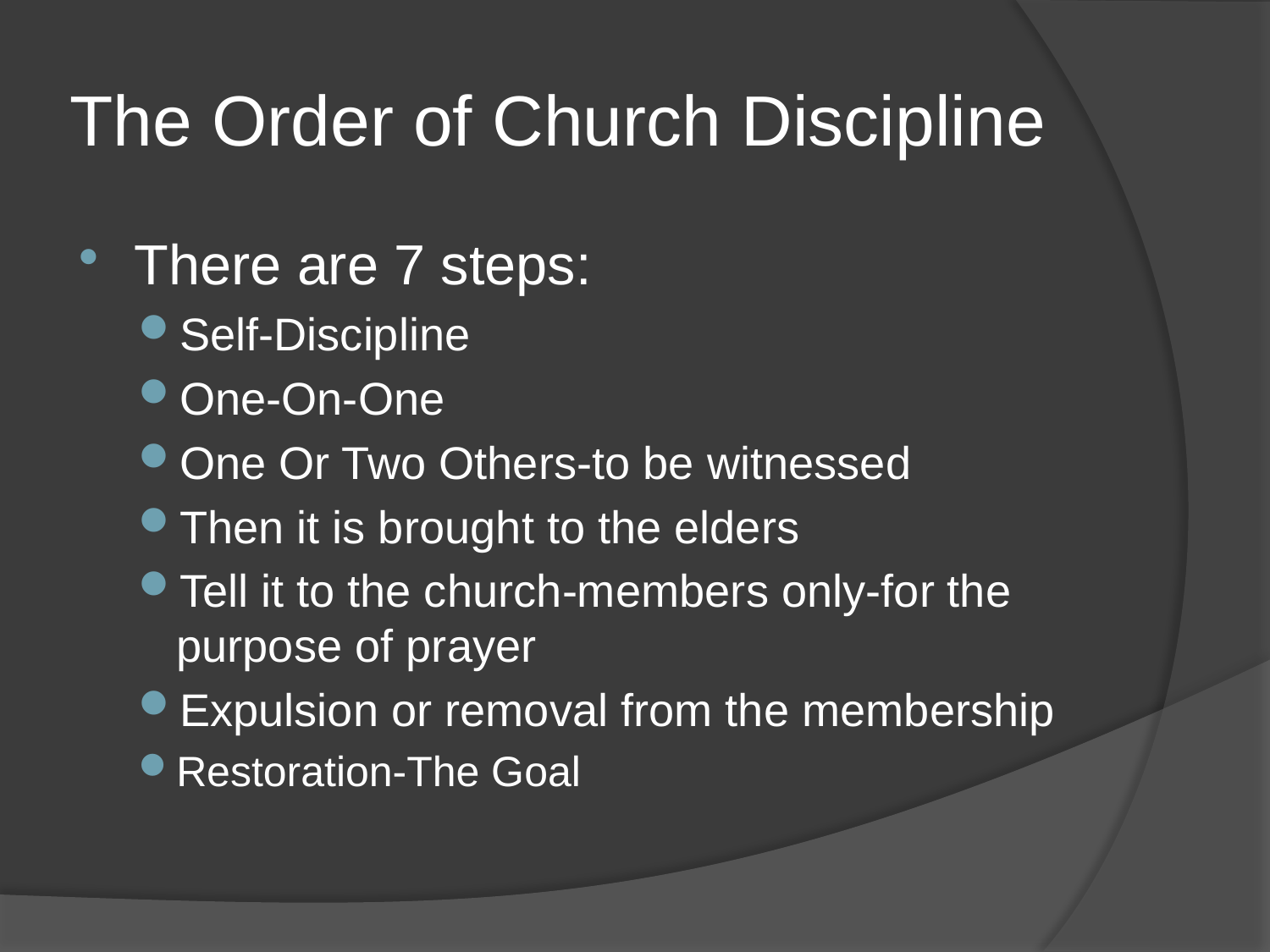

# The Order of Church Discipline
There are 7 steps:
Self-Discipline
One-On-One
One Or Two Others-to be witnessed
Then it is brought to the elders
Tell it to the church-members only-for the purpose of prayer
Expulsion or removal from the membership
Restoration-The Goal